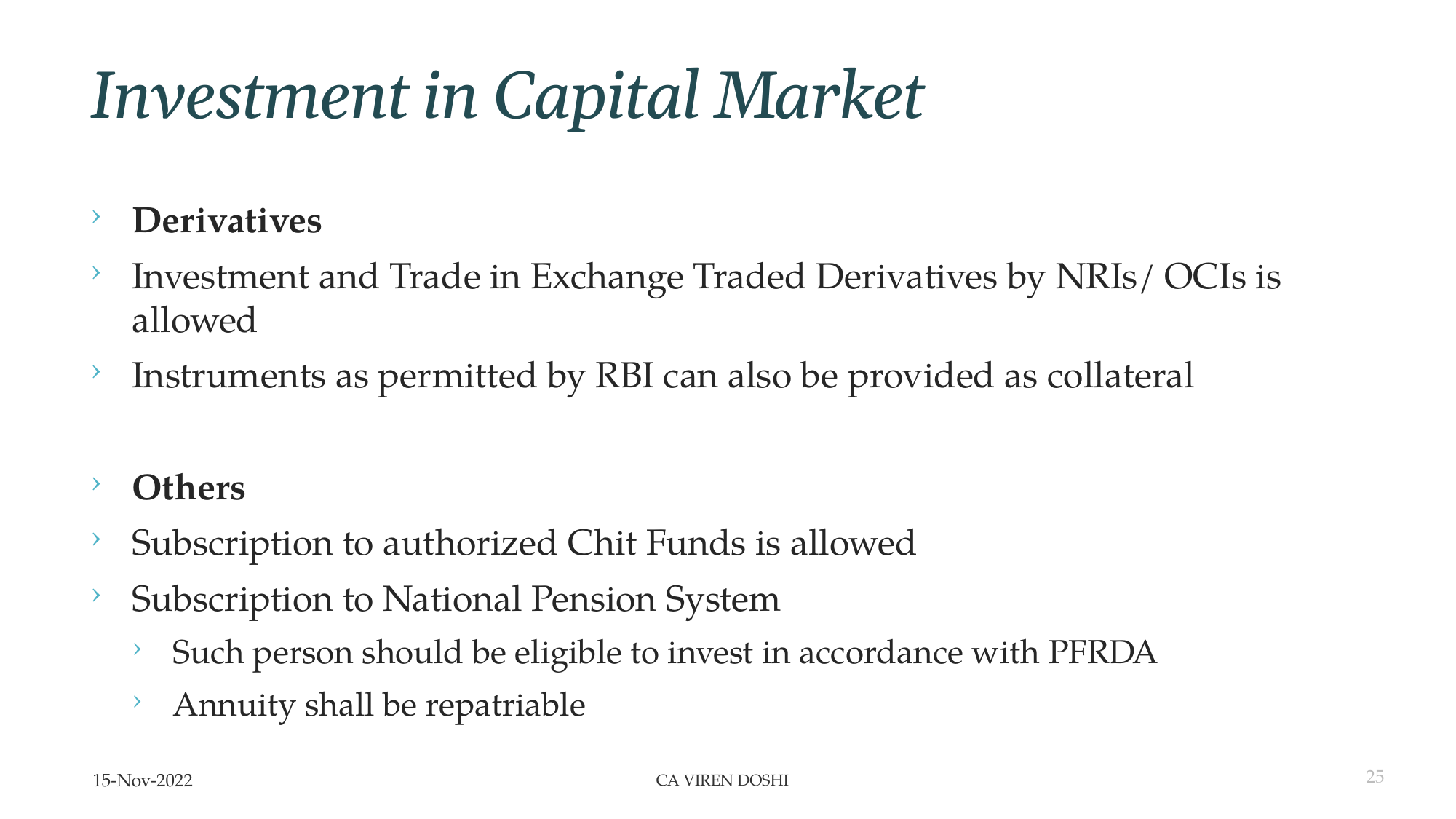

# Investment in Capital Market
Derivatives
Investment and Trade in Exchange Traded Derivatives by NRIs/ OCIs is allowed
Instruments as permitted by RBI can also be provided as collateral

Others
Subscription to authorized Chit Funds is allowed
Subscription to National Pension System
Such person should be eligible to invest in accordance with PFRDA
Annuity shall be repatriable
15-Nov-2022
CA Viren Doshi
25